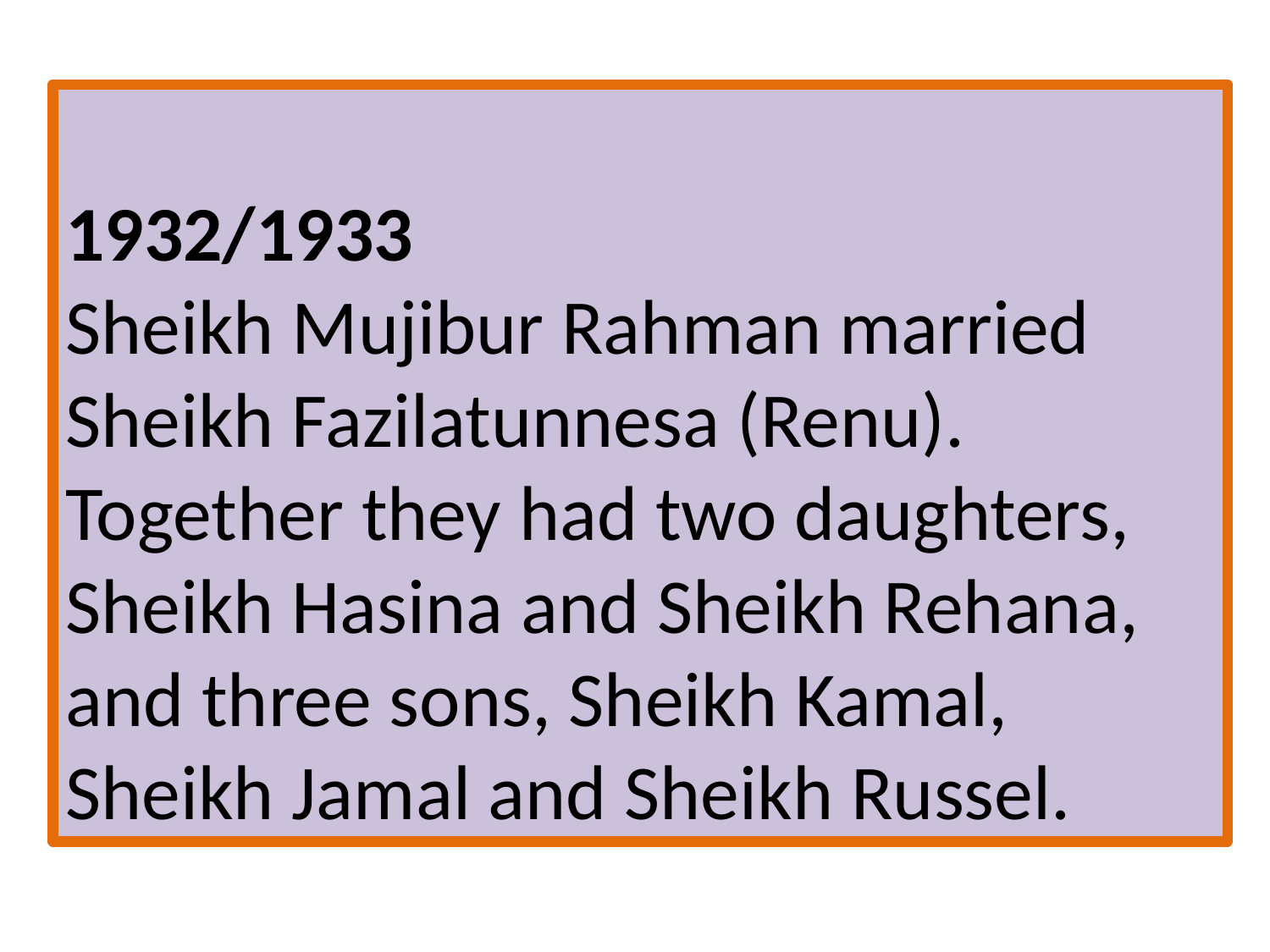

1932/1933
Sheikh Mujibur Rahman married Sheikh Fazilatunnesa (Renu). Together they had two daughters, Sheikh Hasina and Sheikh Rehana, and three sons, Sheikh Kamal, Sheikh Jamal and Sheikh Russel. ​